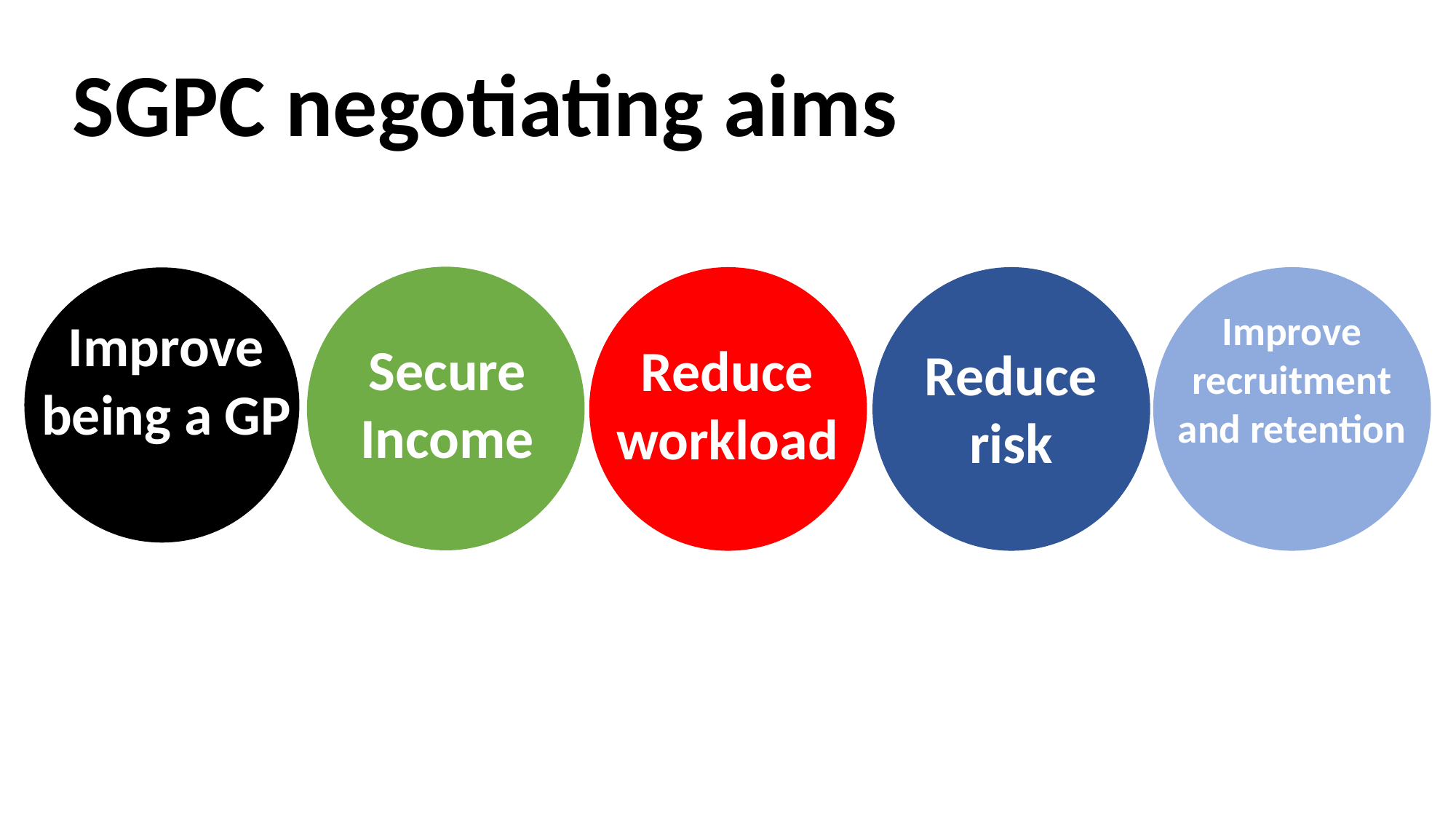

# SGPC negotiating aims

Improve recruitment and retention
Improve being a GP
Secure Income
Reduce workload
Reduce risk